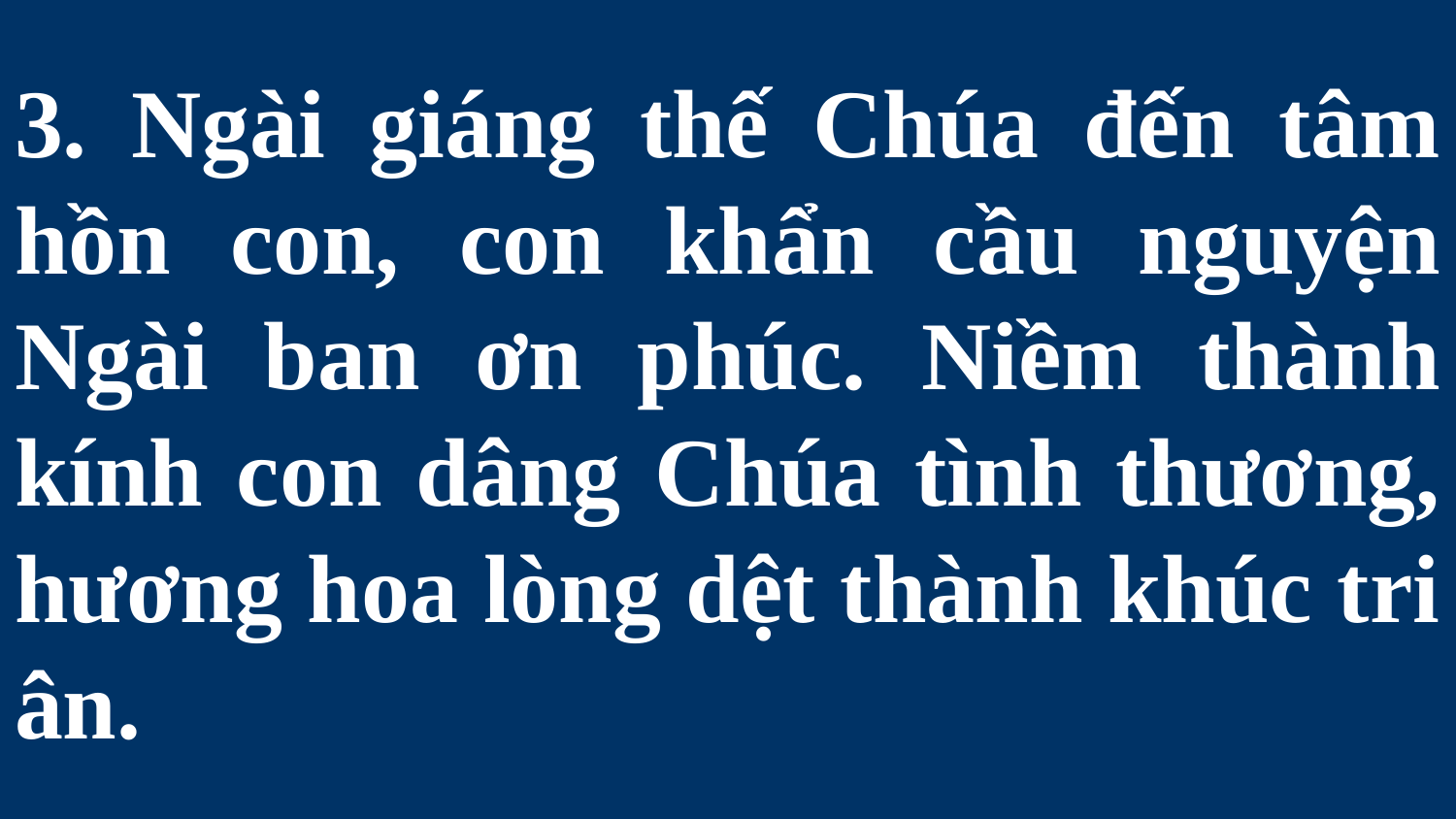

# 3. Ngài giáng thế Chúa đến tâm hồn con, con khẩn cầu nguyện Ngài ban ơn phúc. Niềm thành kính con dâng Chúa tình thương, hương hoa lòng dệt thành khúc tri ân.